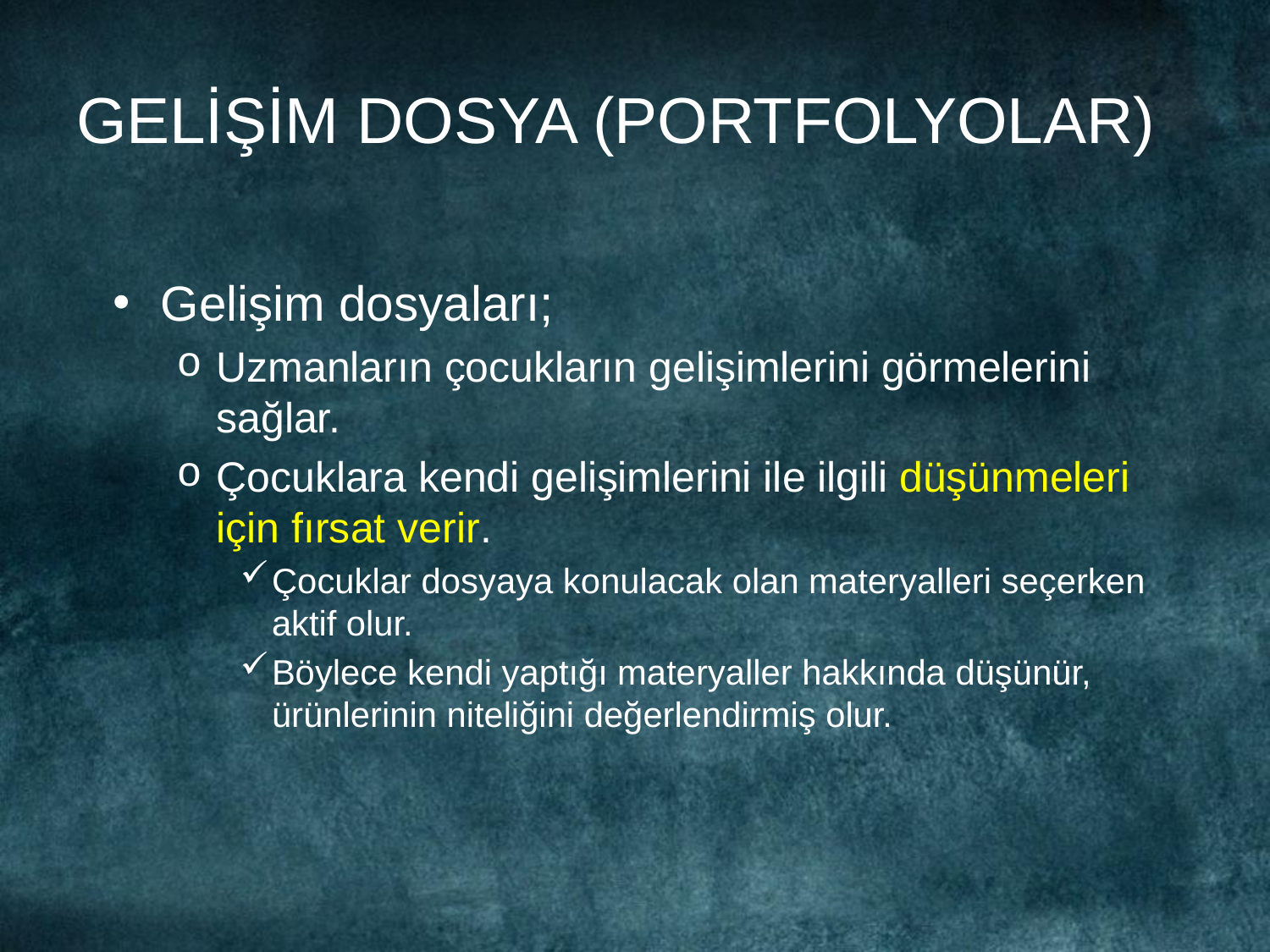

# GELİŞİM DOSYA (PORTFOLYOLAR)
Gelişim dosyaları;
Uzmanların çocukların gelişimlerini görmelerini sağlar.
Çocuklara kendi gelişimlerini ile ilgili düşünmeleri için fırsat verir.
Çocuklar dosyaya konulacak olan materyalleri seçerken aktif olur.
Böylece kendi yaptığı materyaller hakkında düşünür, ürünlerinin niteliğini değerlendirmiş olur.